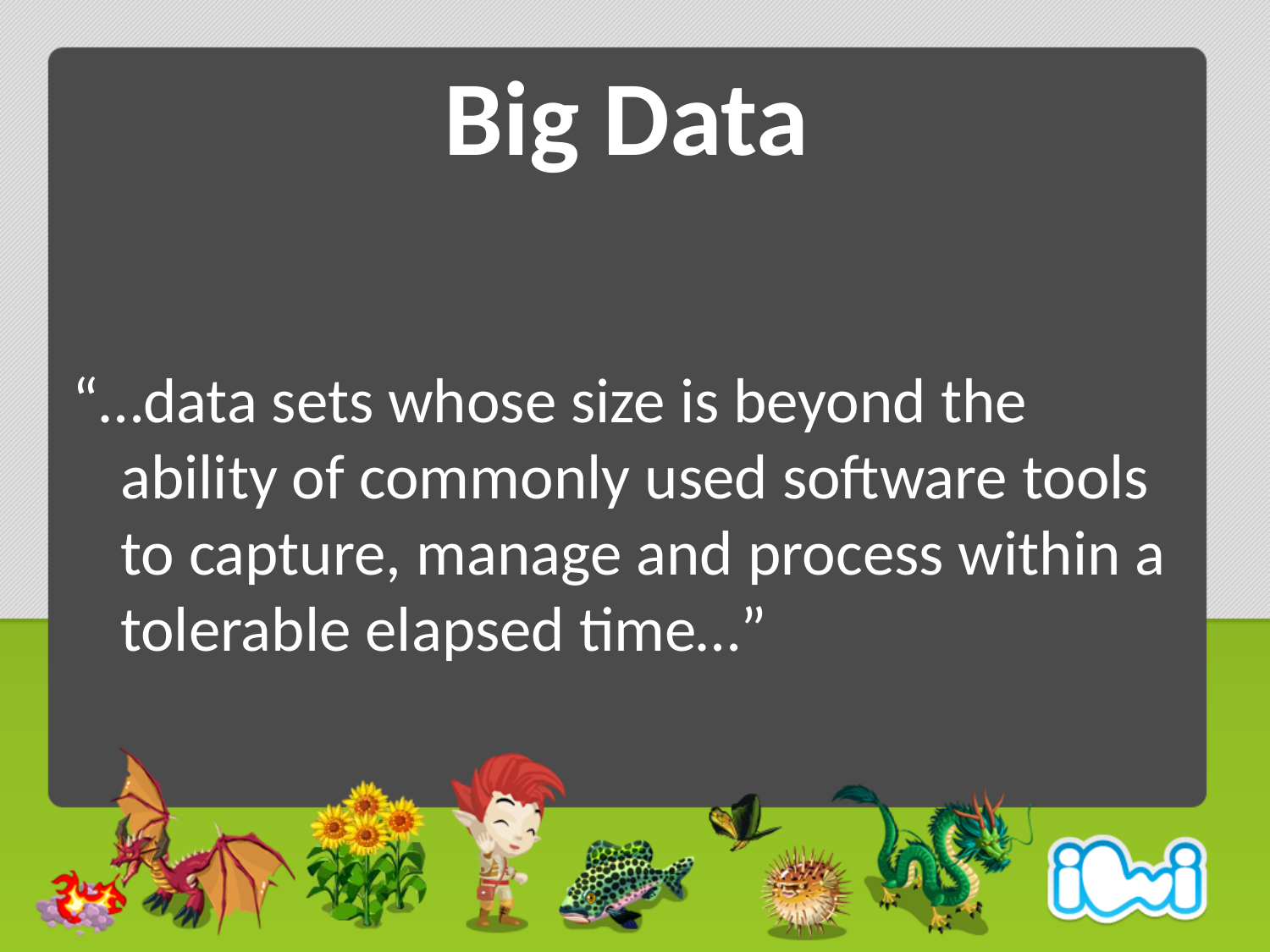

# Big Data
“…data sets whose size is beyond the ability of commonly used software tools to capture, manage and process within a tolerable elapsed time…”